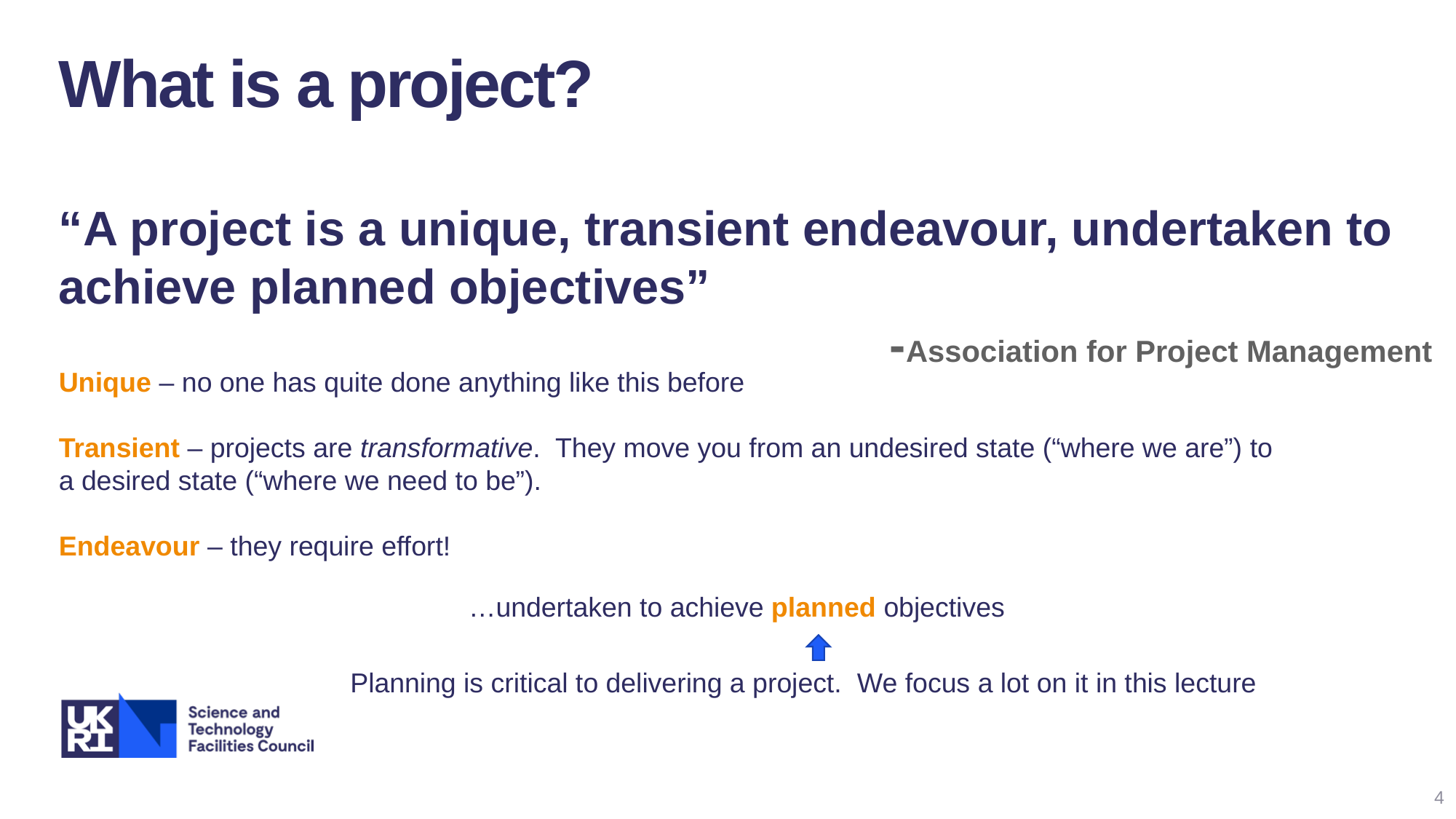

What is a project?
“A project is a unique, transient endeavour, undertaken to achieve planned objectives”
-Association for Project Management

Unique – no one has quite done anything like this before

Transient – projects are transformative.  They move you from an undesired state (“where we are”) to a desired state (“where we need to be”).

Endeavour – they require effort!
…undertaken to achieve planned objectives

Planning is critical to delivering a project.  We focus a lot on it in this lecture

4